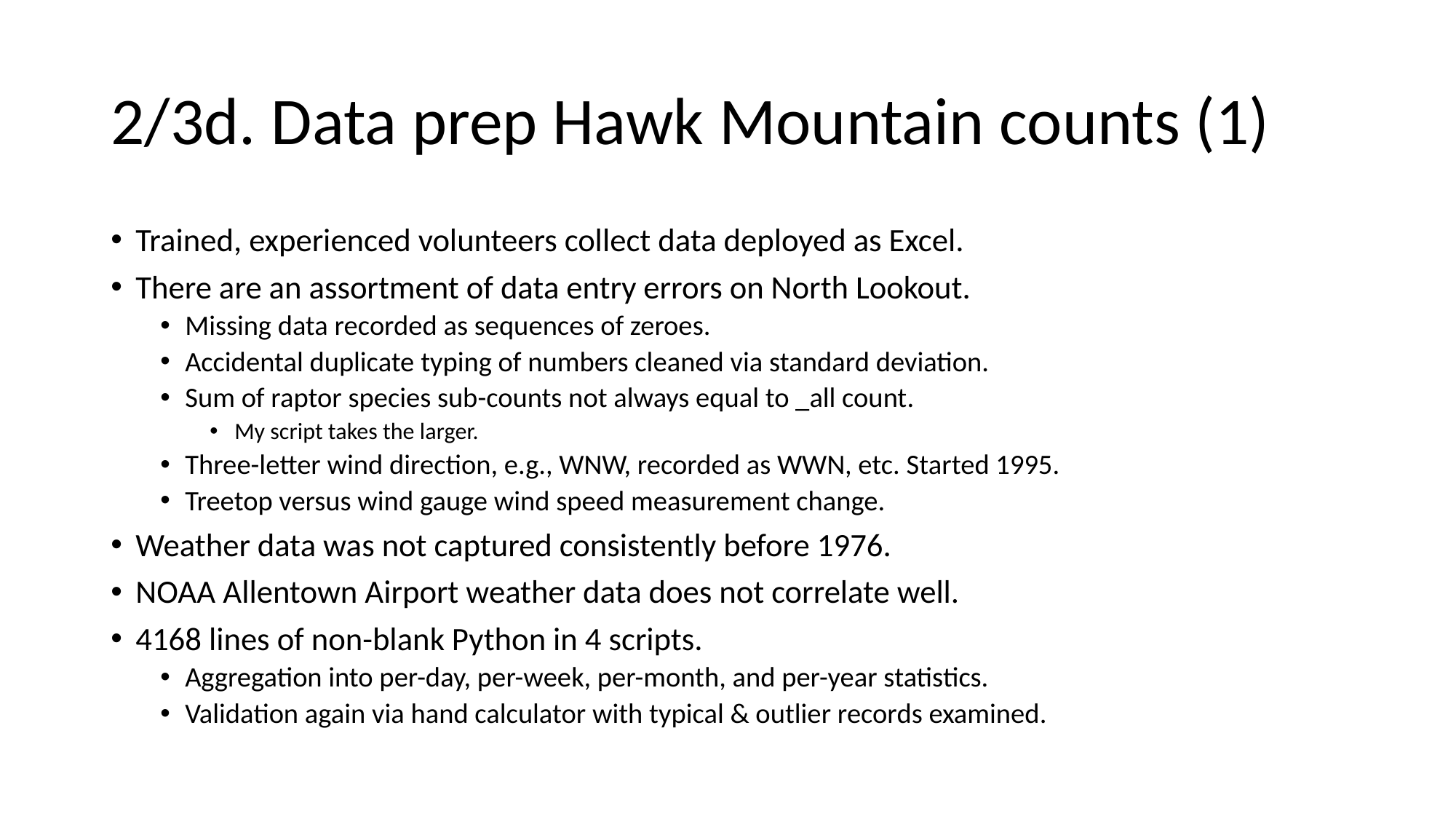

# 2/3d. Data prep Hawk Mountain counts (1)
Trained, experienced volunteers collect data deployed as Excel.
There are an assortment of data entry errors on North Lookout.
Missing data recorded as sequences of zeroes.
Accidental duplicate typing of numbers cleaned via standard deviation.
Sum of raptor species sub-counts not always equal to _all count.
My script takes the larger.
Three-letter wind direction, e.g., WNW, recorded as WWN, etc. Started 1995.
Treetop versus wind gauge wind speed measurement change.
Weather data was not captured consistently before 1976.
NOAA Allentown Airport weather data does not correlate well.
4168 lines of non-blank Python in 4 scripts.
Aggregation into per-day, per-week, per-month, and per-year statistics.
Validation again via hand calculator with typical & outlier records examined.